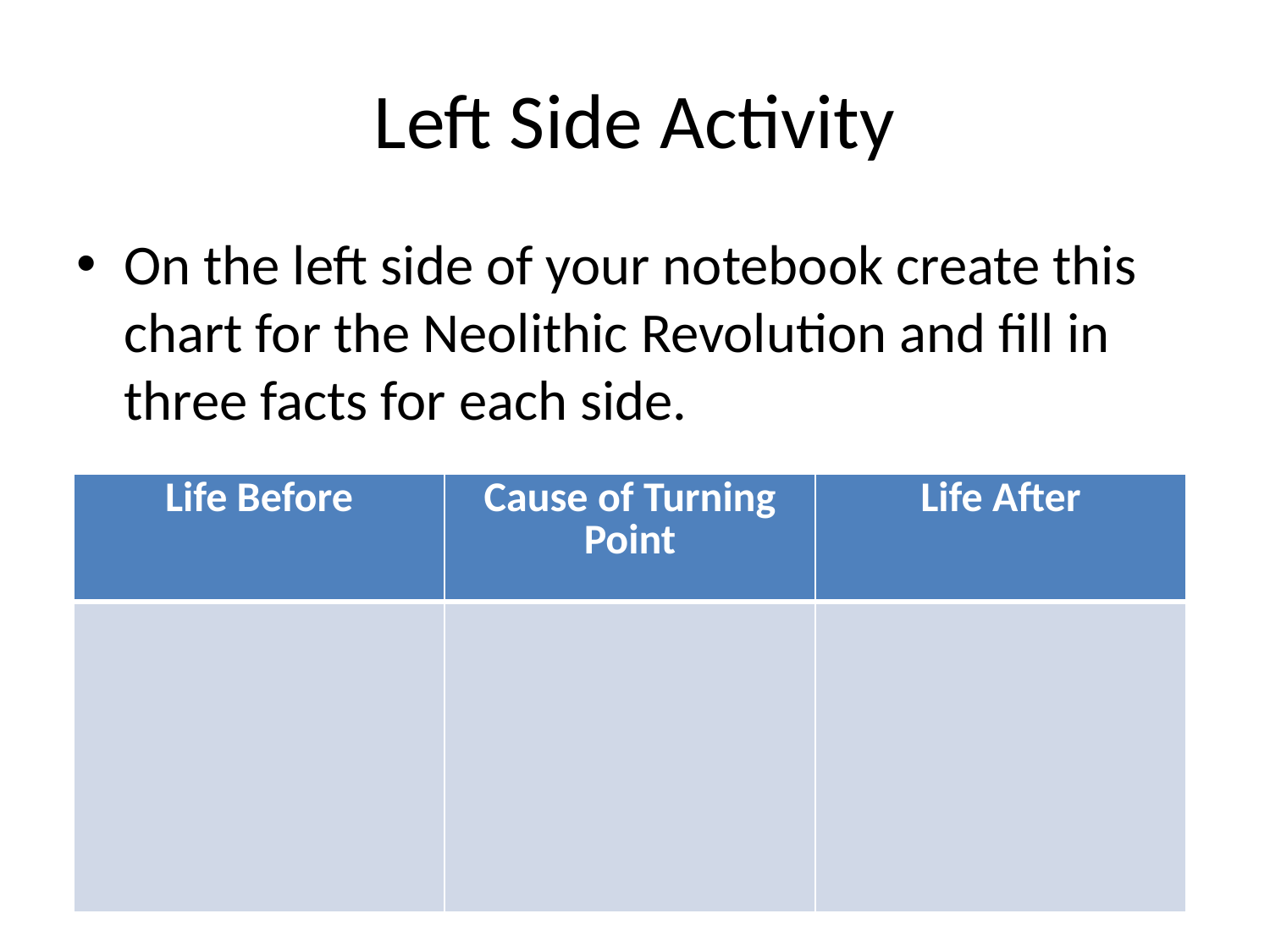

# Left Side Activity
On the left side of your notebook create this chart for the Neolithic Revolution and fill in three facts for each side.
| Life Before | Cause of Turning Point | Life After |
| --- | --- | --- |
|  |  |  |